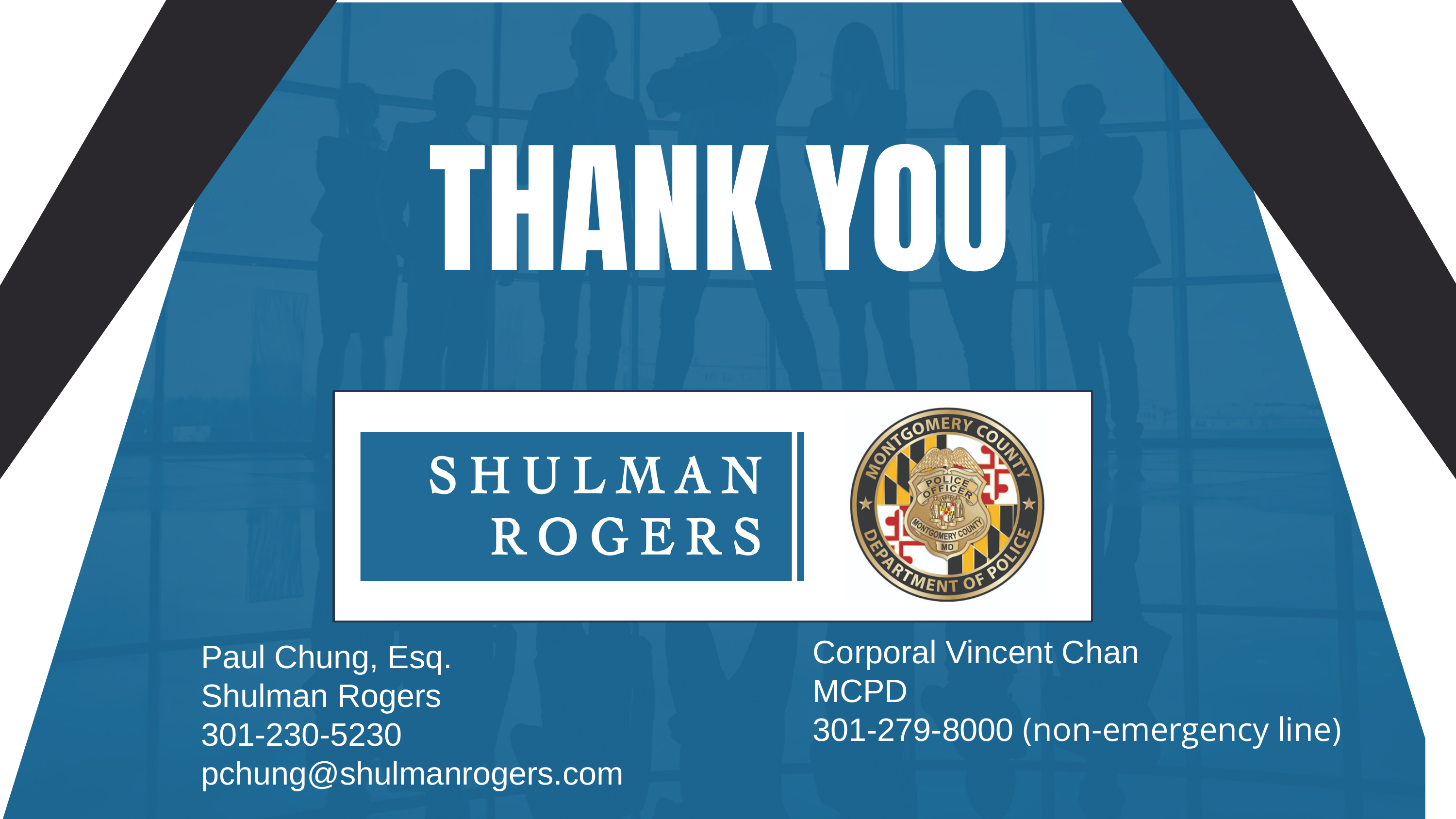

Paul Chung, Esq.
THANK YOU

Corporal Vincent Chan
MCPD
301-279-8000 (non-emergency line)
Paul Chung, Esq.
Shulman Rogers
301-230-5230
pchung@shulmanrogers.com